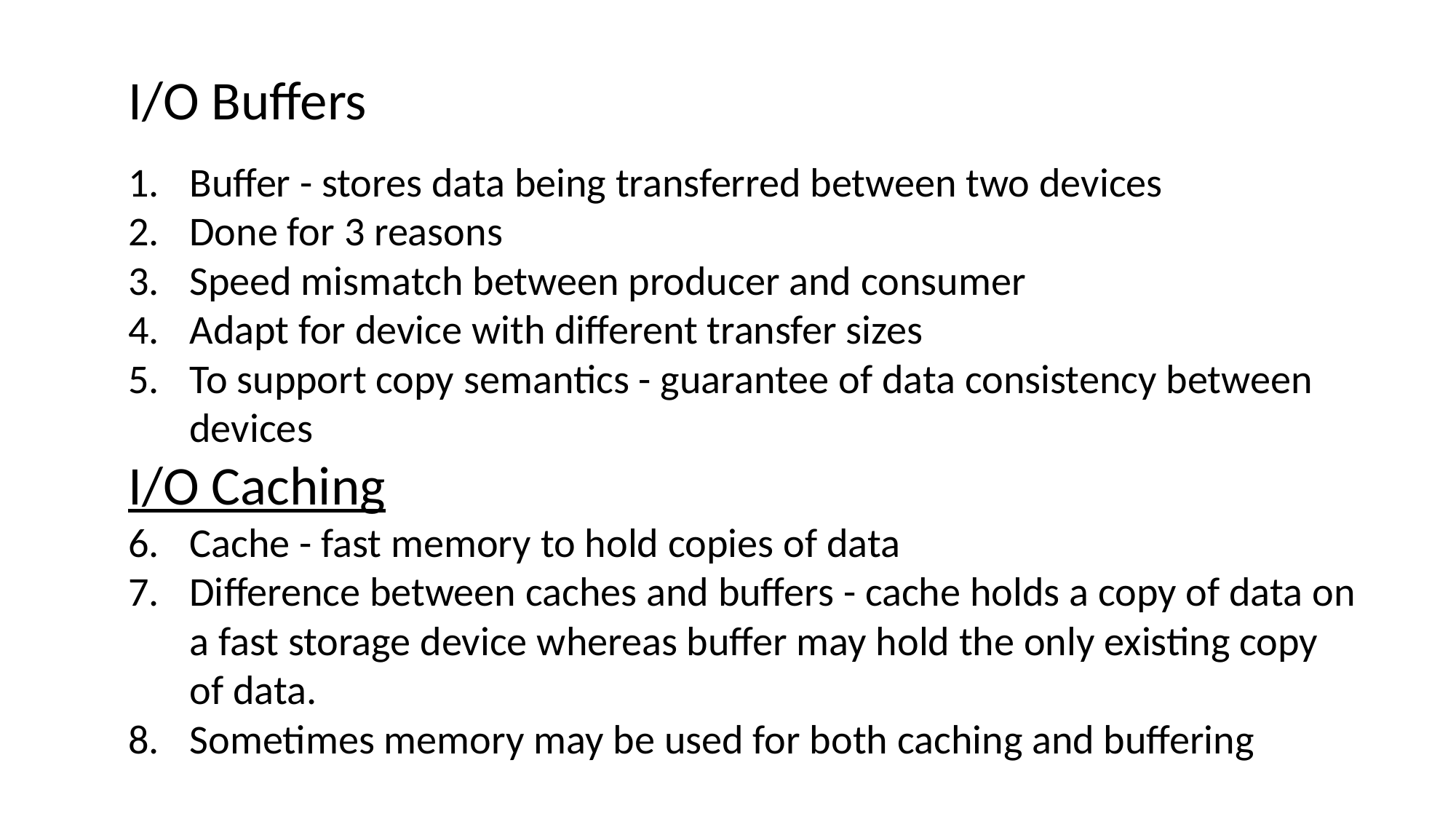

# I/O Buffers
Buffer - stores data being transferred between two devices
Done for 3 reasons
Speed mismatch between producer and consumer
Adapt for device with different transfer sizes
To support copy semantics - guarantee of data consistency between devices
I/O Caching
Cache - fast memory to hold copies of data
Difference between caches and buffers - cache holds a copy of data on a fast storage device whereas buffer may hold the only existing copy of data.
Sometimes memory may be used for both caching and buffering